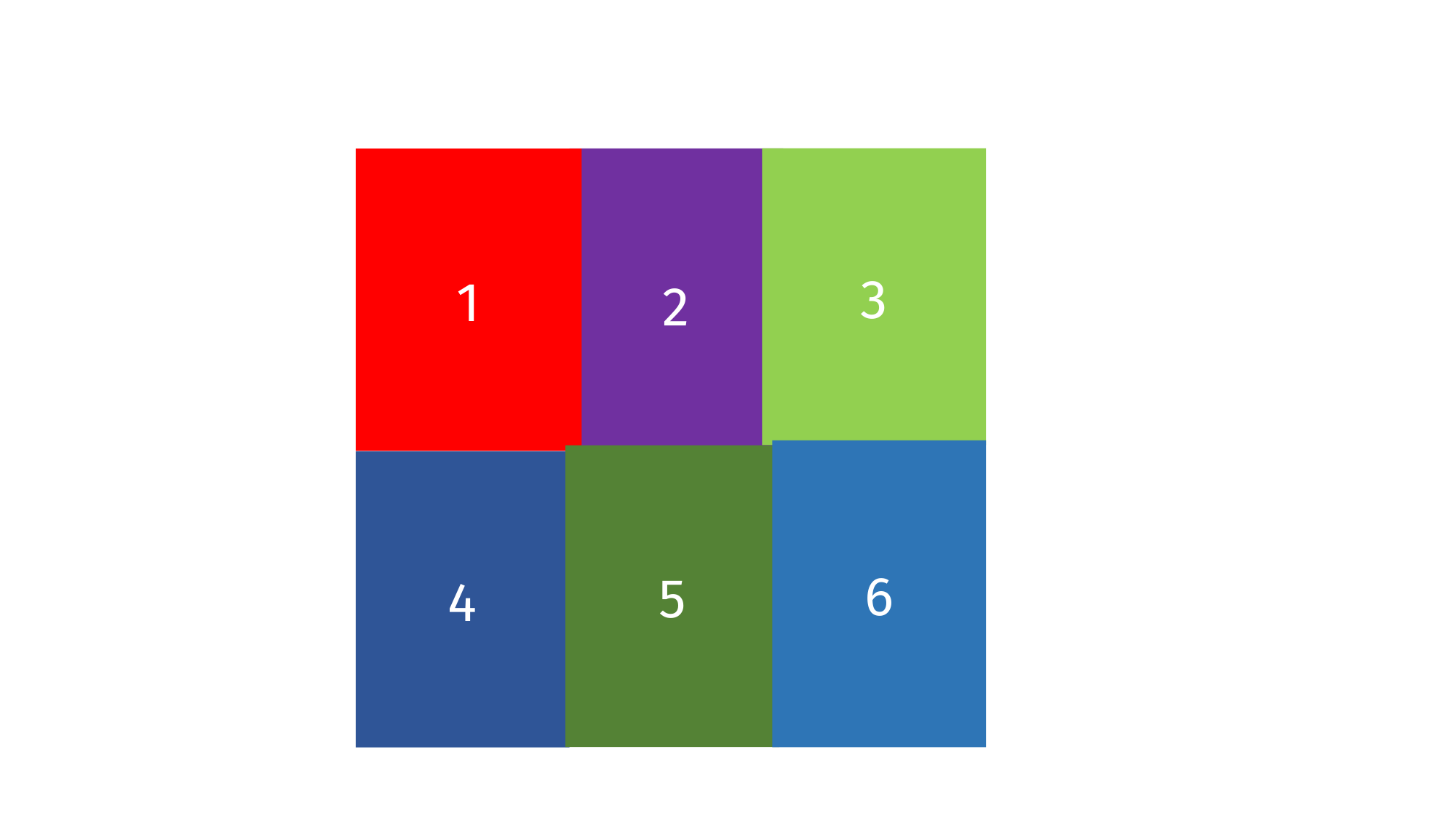

3
2
1
M
6
5
4